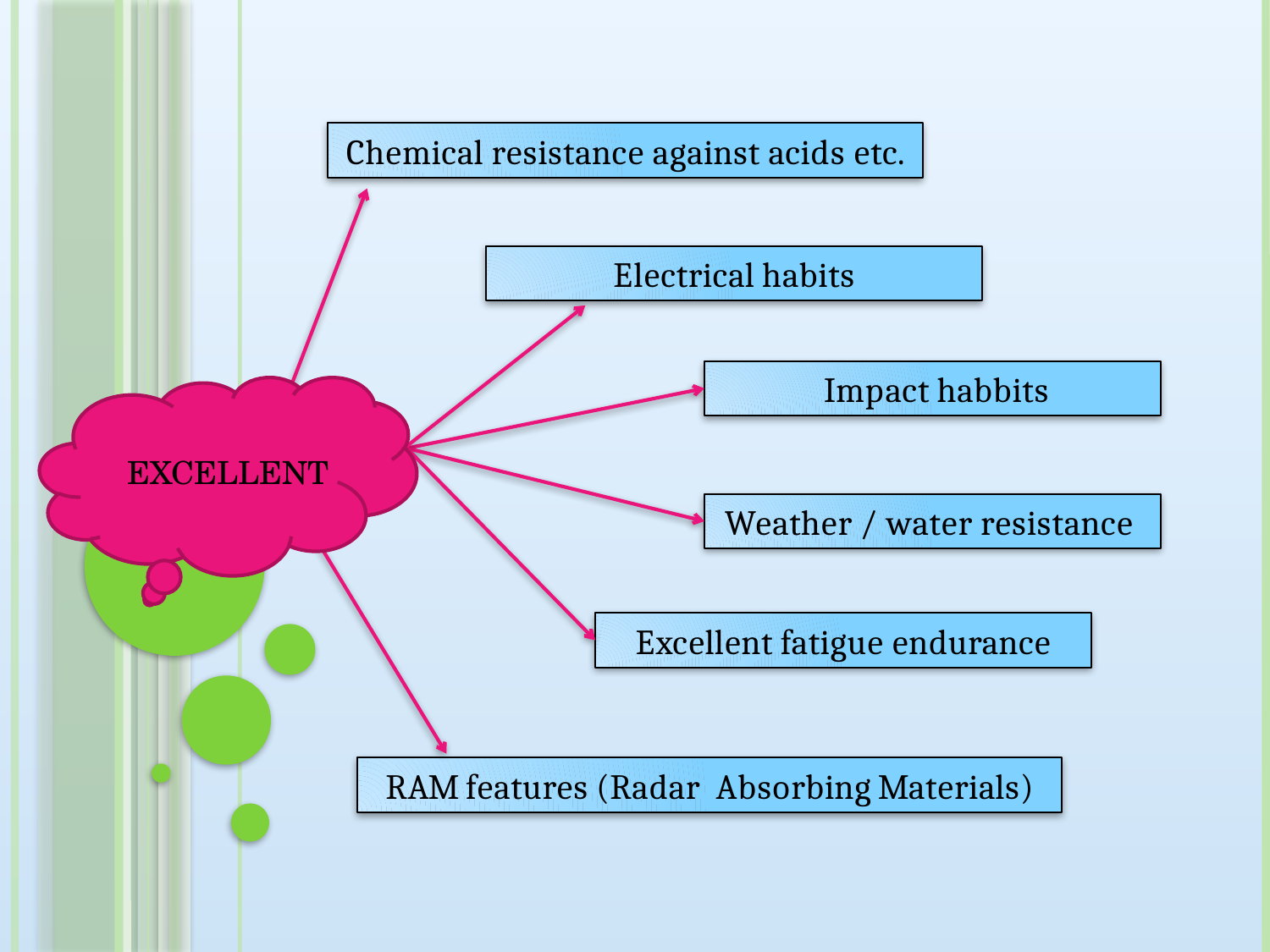

Chemical resistance against acids etc.
Electrical habits
 Impact habbits

EXCELLENT
Weather / water resistance
Excellent fatigue endurance
RAM features (Radar  Absorbing Materials)